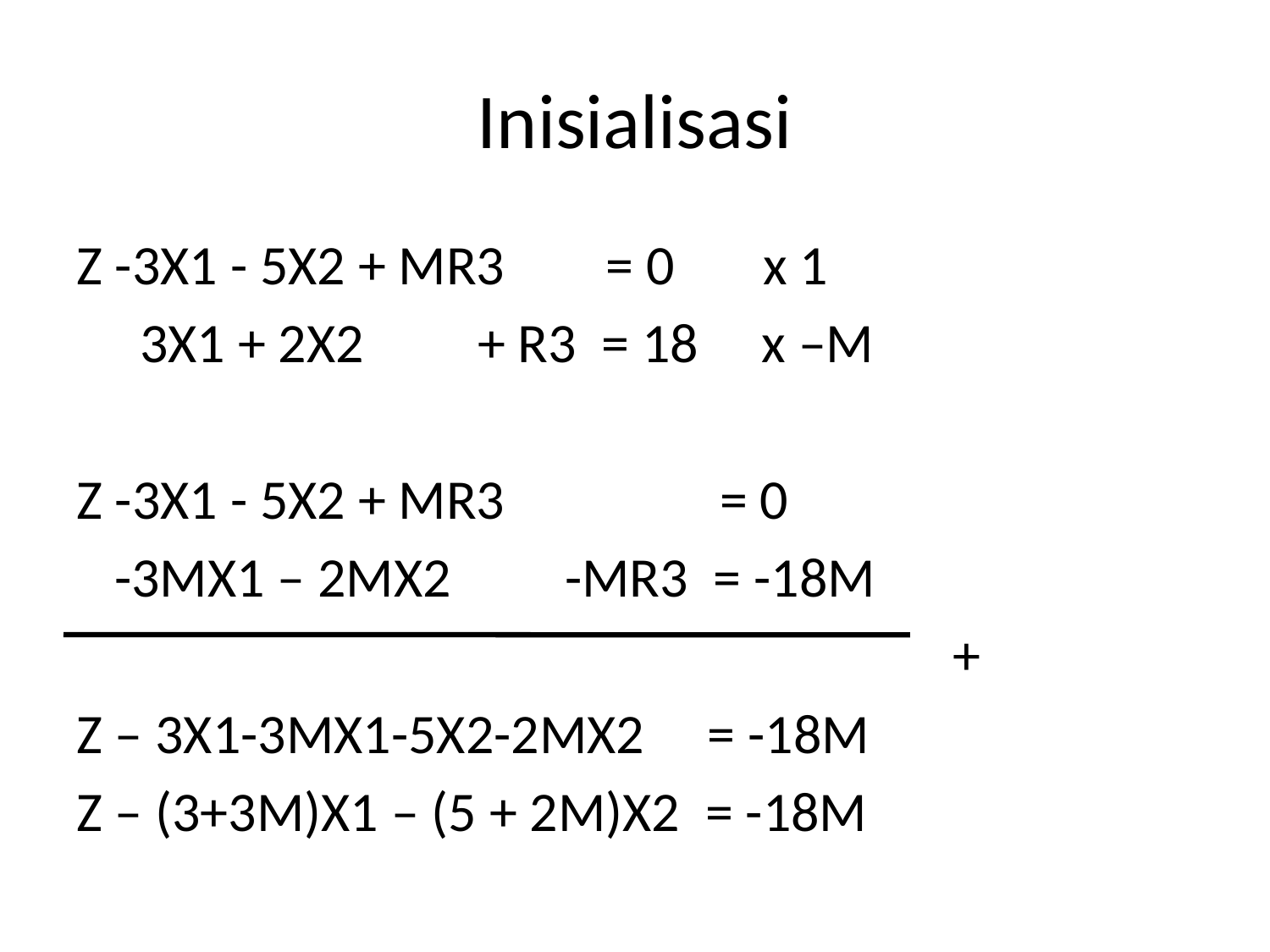

# Inisialisasi
Z -3X1 - 5X2 + MR3        = 0       x 1
     3X1 + 2X2         + R3  = 18     x –M

Z -3X1 - 5X2 + MR3                 = 0
   -3MX1 – 2MX2         -MR3  = -18M
                                                                     +
Z – 3X1-3MX1-5X2-2MX2     = -18M
Z – (3+3M)X1 – (5 + 2M)X2  = -18M